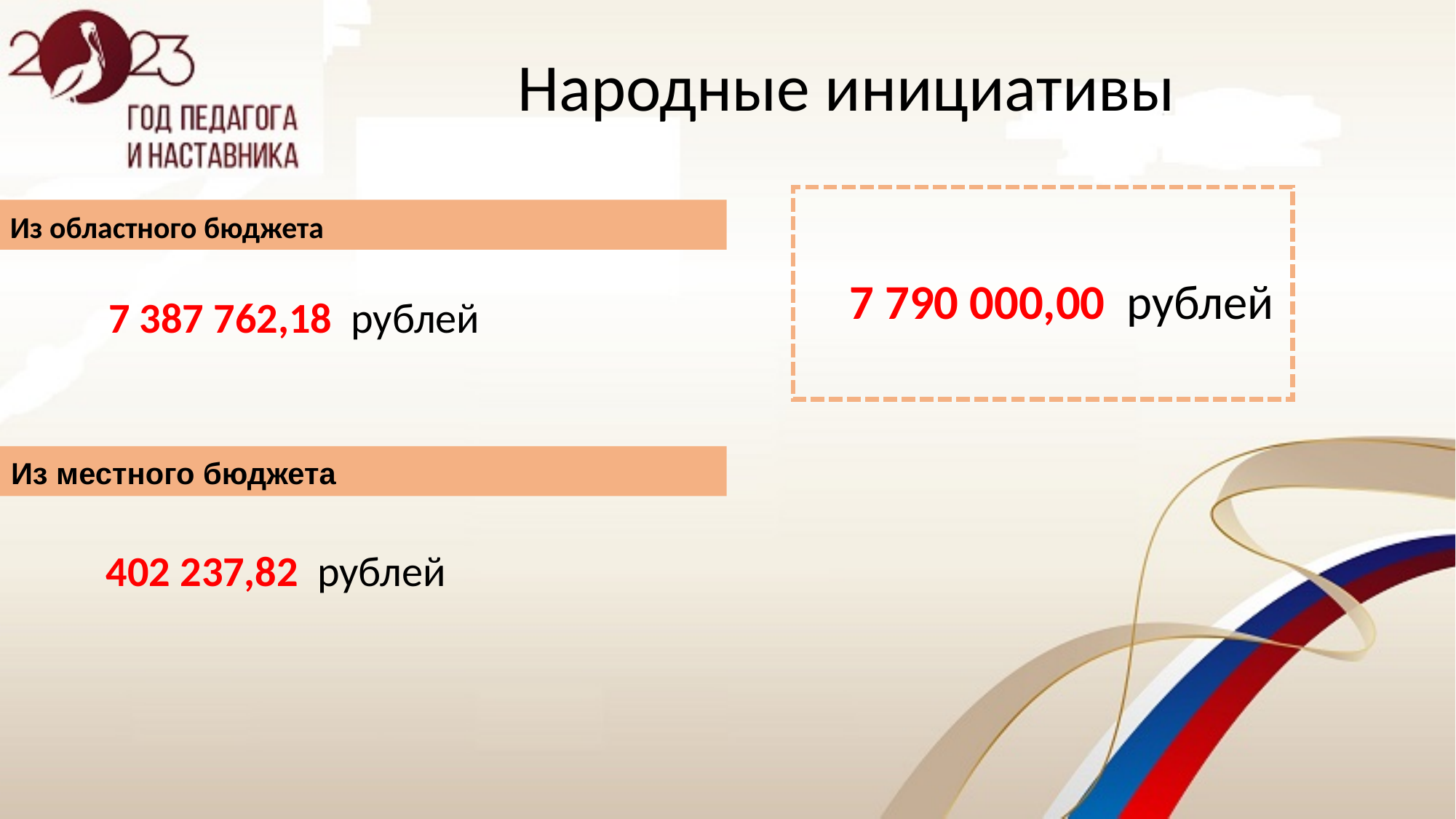

Народные инициативы

Из областного бюджета
7 790 000,00  рублей

7 387 762,18  рублей
Из местного бюджета
402 237,82  рублей